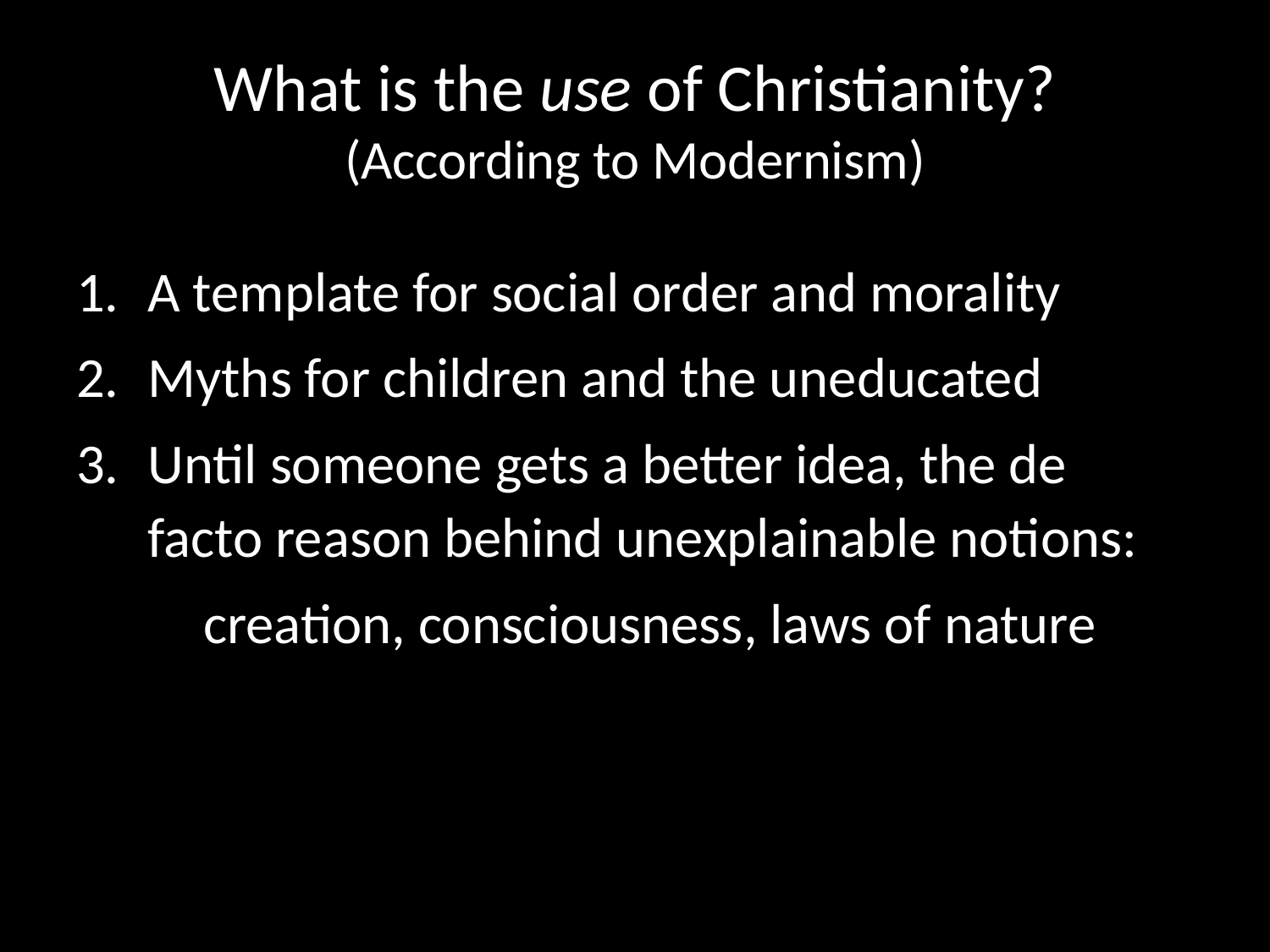

# What is the use of Christianity? (According to Modernism)

A template for social order and morality
Myths for children and the uneducated
Until someone gets a better idea, the de facto reason behind unexplainable notions:
	creation, consciousness, laws of nature